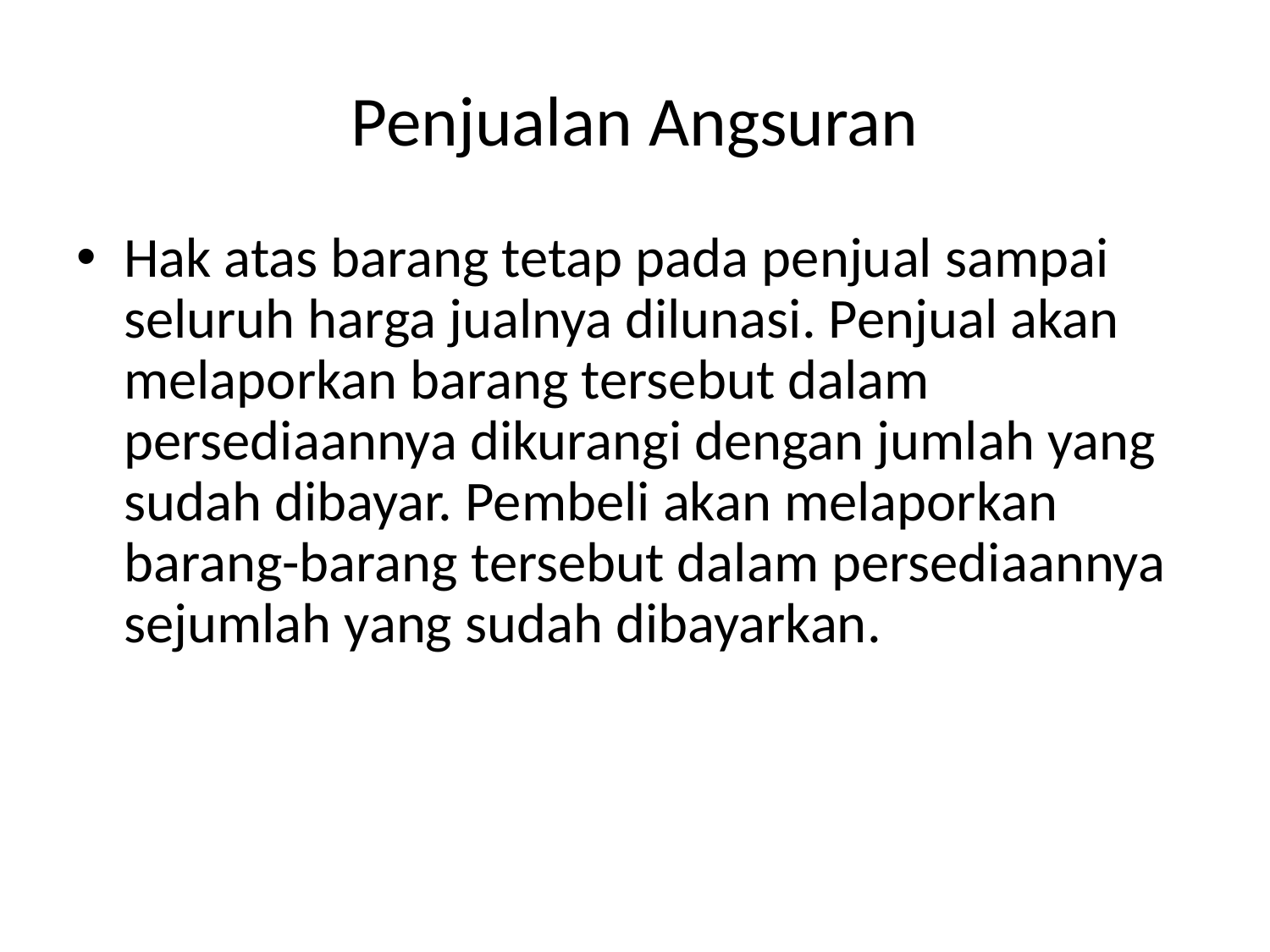

# Penjualan Angsuran
Hak atas barang tetap pada penjual sampai seluruh harga jualnya dilunasi. Penjual akan melaporkan barang tersebut dalam persediaannya dikurangi dengan jumlah yang sudah dibayar. Pembeli akan melaporkan barang-barang tersebut dalam persediaannya sejumlah yang sudah dibayarkan.